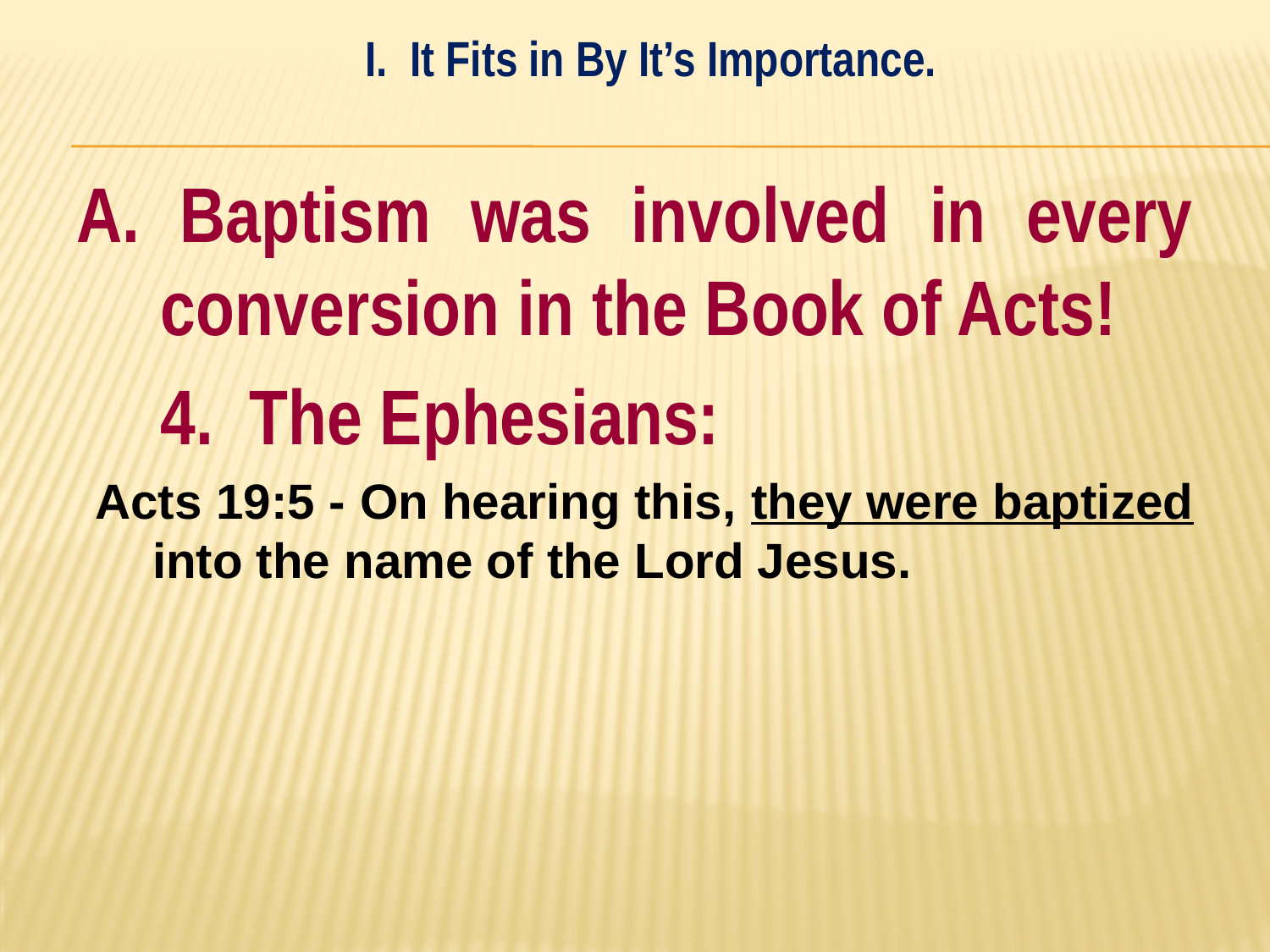

I.  It Fits in By It’s Importance.
#
A. Baptism was involved in every conversion in the Book of Acts!
	4.  The Ephesians:
Acts 19:5 - On hearing this, they were baptized into the name of the Lord Jesus.